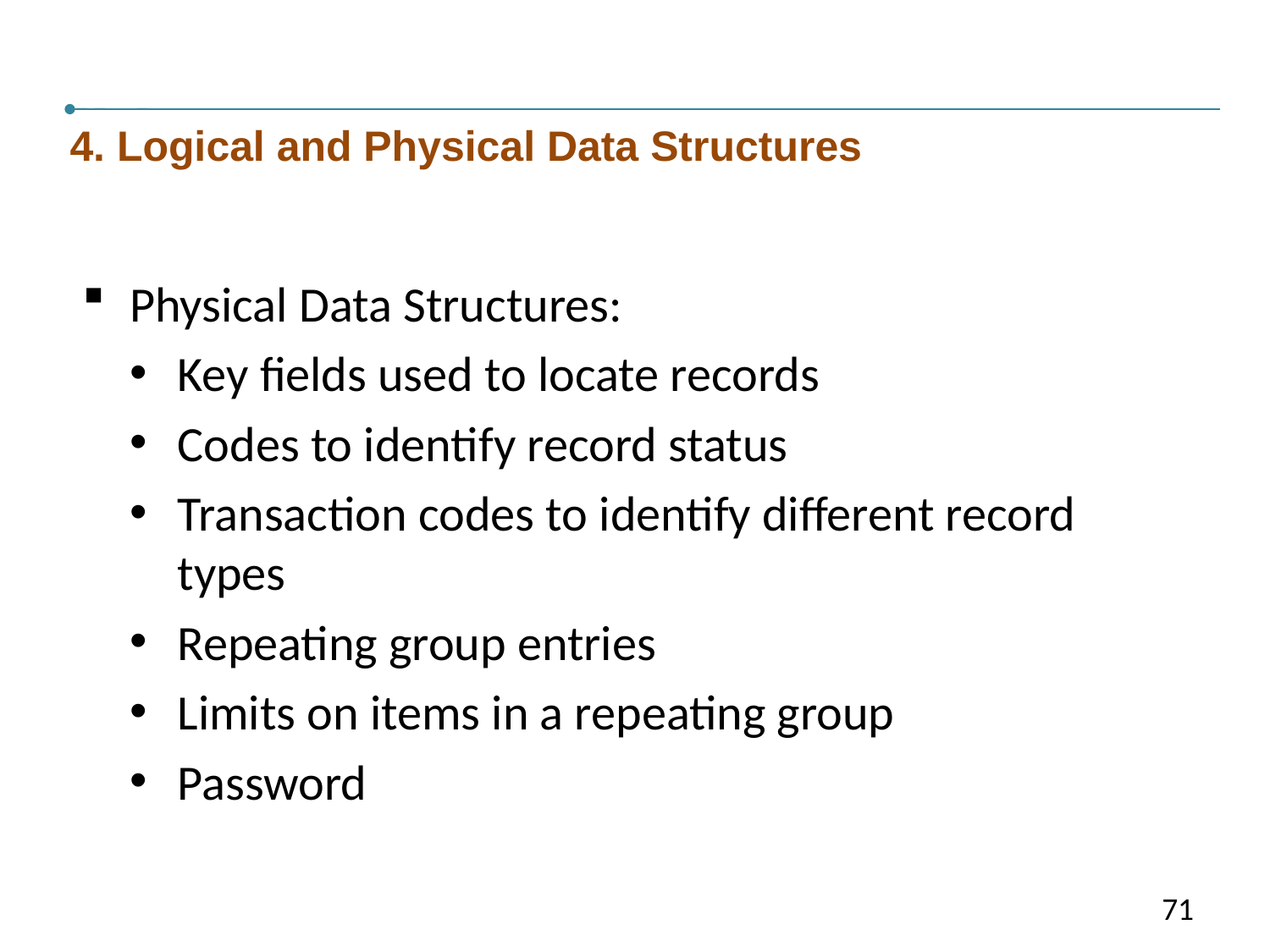

IV
4. Logical and Physical Data Structures

Physical Data Structures:
Key fields used to locate records
Codes to identify record status
Transaction codes to identify different record types
Repeating group entries
Limits on items in a repeating group
Password
71